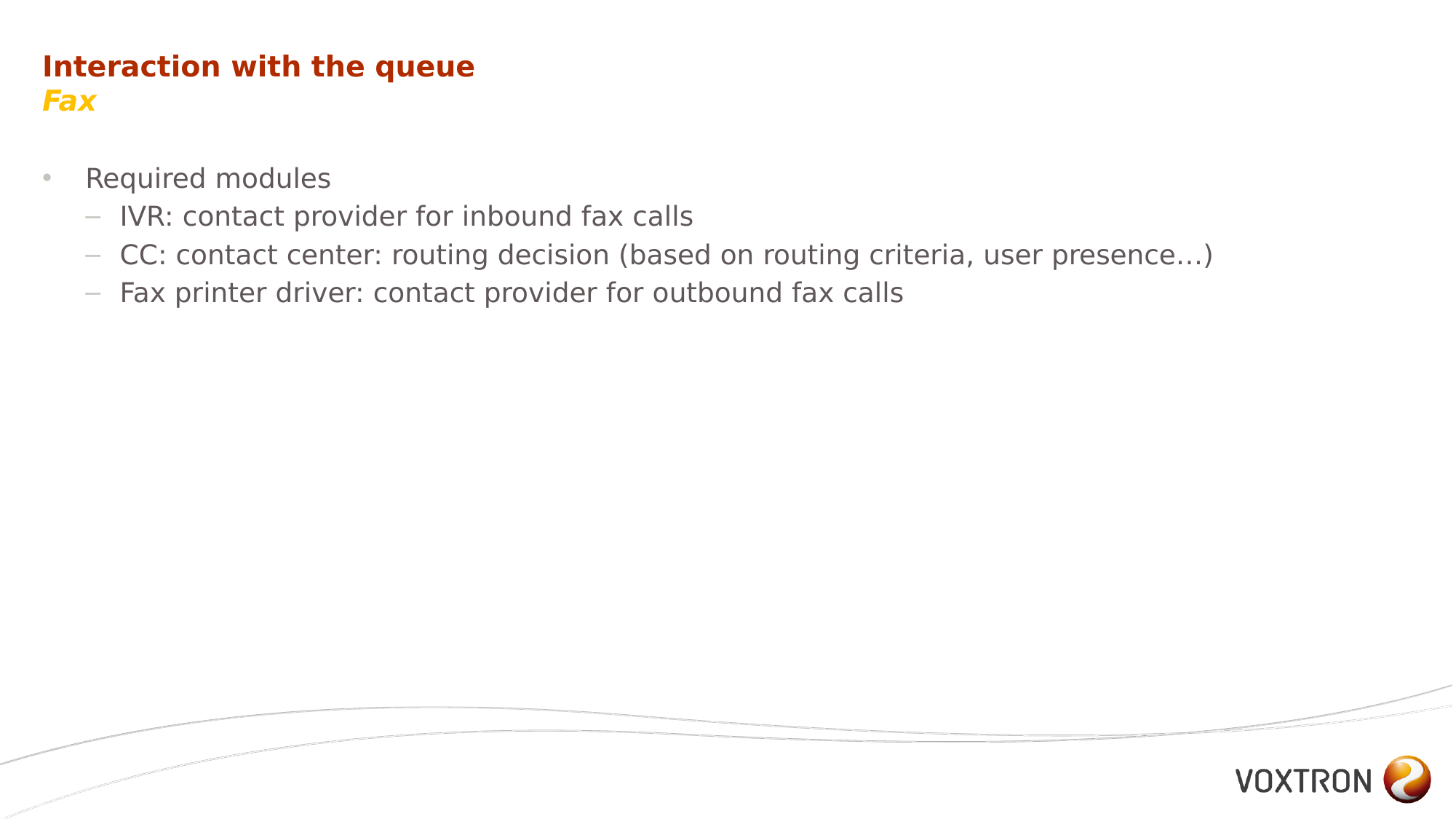

# Interaction with the queue Fax

Required modules
IVR: contact provider for inbound fax calls
CC: contact center: routing decision (based on routing criteria, user presence…)
Fax printer driver: contact provider for outbound fax calls